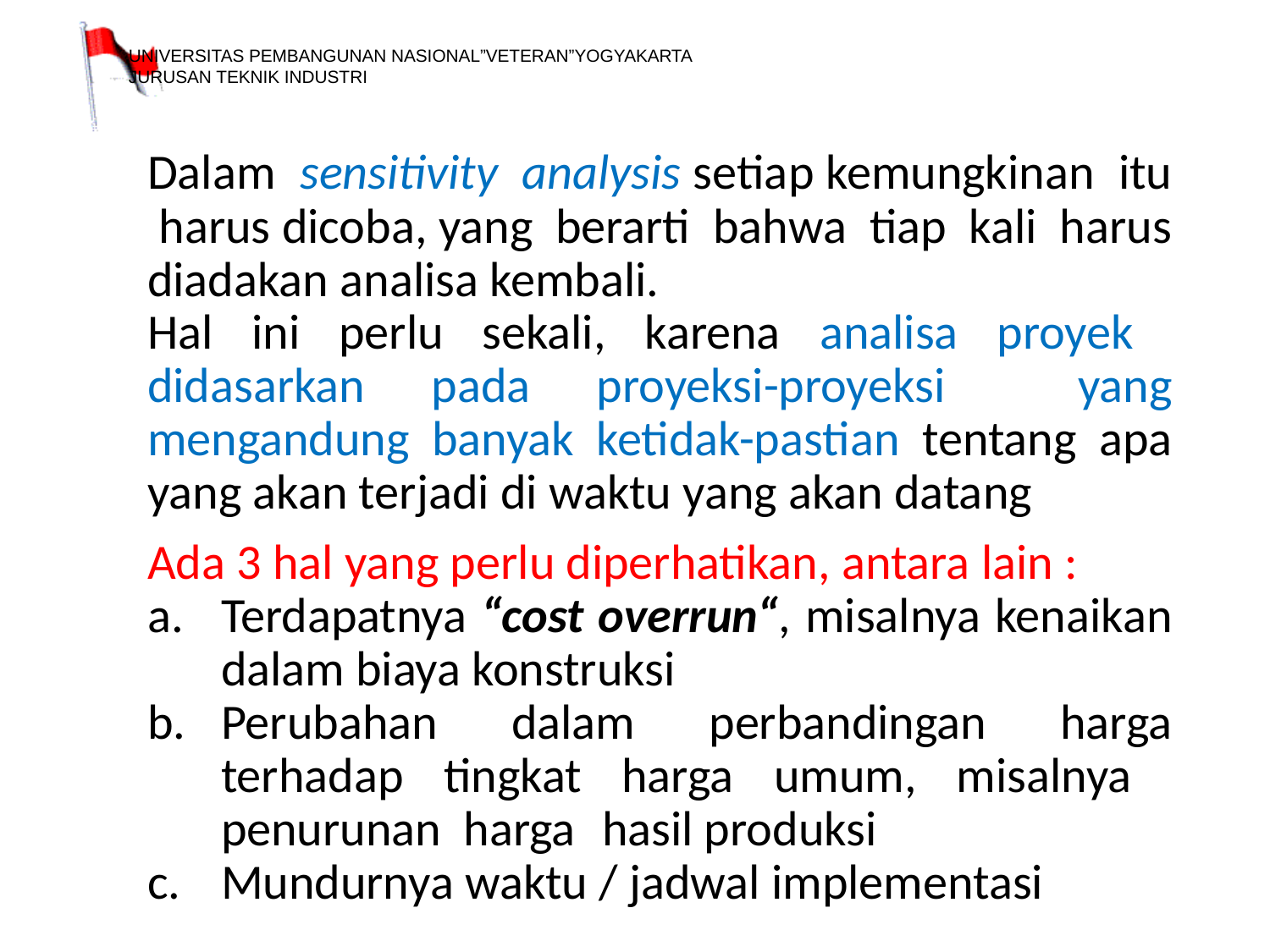

Dalam  sensitivity  analysis setiap kemungkinan  itu  harus dicoba, yang  berarti  bahwa  tiap  kali  harus diadakan analisa kembali.
Hal ini perlu sekali, karena analisa proyek  didasarkan pada proyeksi-proyeksi  yang mengandung banyak ketidak-pastian tentang apa yang akan terjadi di waktu yang akan datang

Ada 3 hal yang perlu diperhatikan, antara lain :
Terdapatnya “cost overrun“, misalnya kenaikan dalam biaya konstruksi
Perubahan dalam perbandingan harga terhadap tingkat harga umum, misalnya  penurunan  harga 	hasil produksi
c. 	Mundurnya waktu / jadwal implementasi